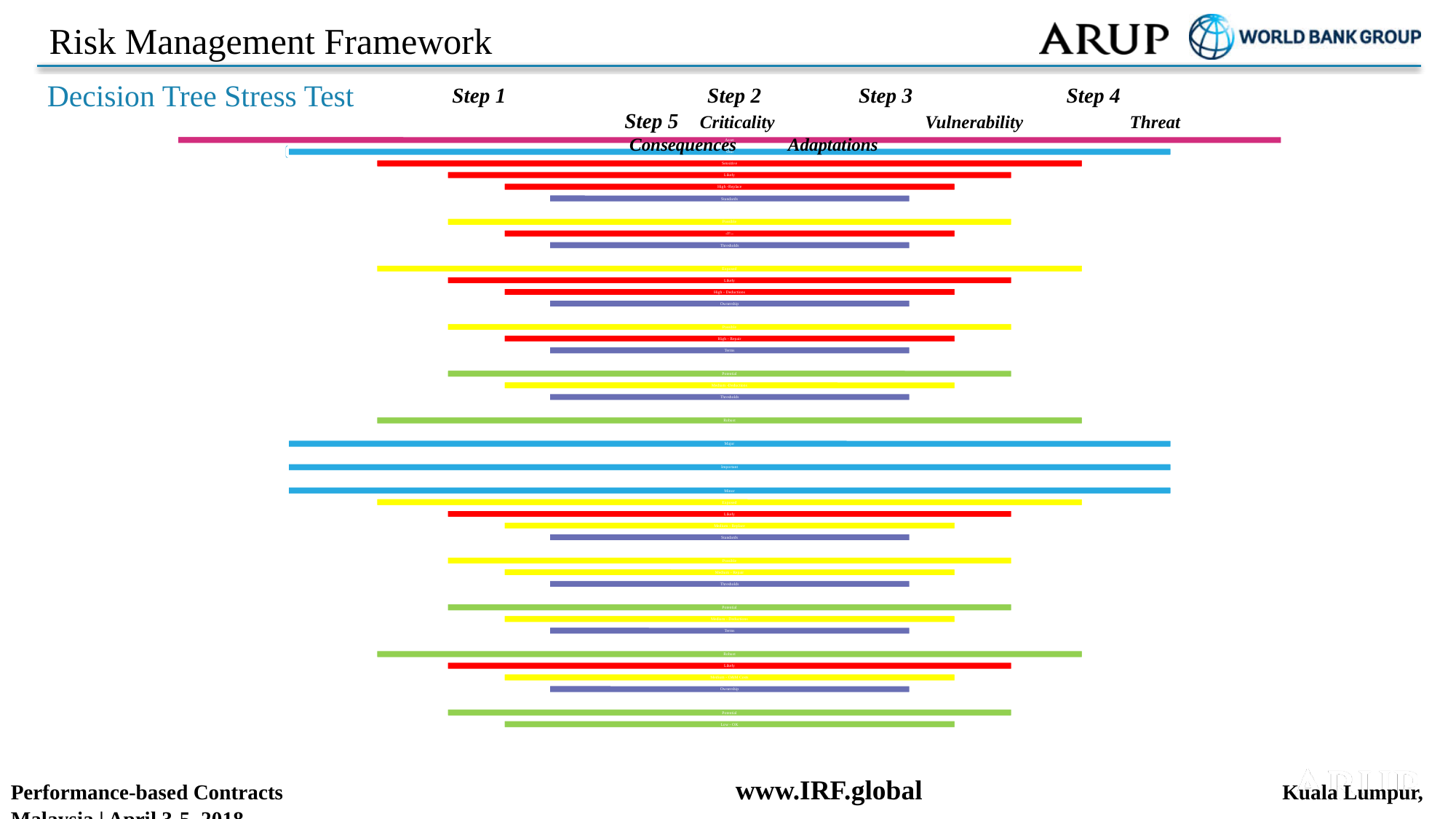

# Risk Management Framework
Step 1		       Step 2	               Step 3	             Step 4	            Step 5    Criticality       	        Vulnerability	     Threat	               Consequences	  Adaptations
Decision Tree Stress Test
Asset
Vital
Sensitive
Exposed
Minor
Exposed
Robust
Likely
Potential
Thresholds
Robust
Possible
High -
O&M Costs
Medium - O&M Costs
Ownership
Thresholds
Likely
Likely
High -Replace
Possible
Potential
Likely
Possible
Potential
Low - OK
Ownership
Terms
Standards
Thresholds
Terms
Standards
High - Deductions
High - Repair
Medium -Deductions
Medium - Replace
Medium - Deductions
Major
Important
Medium - Repair